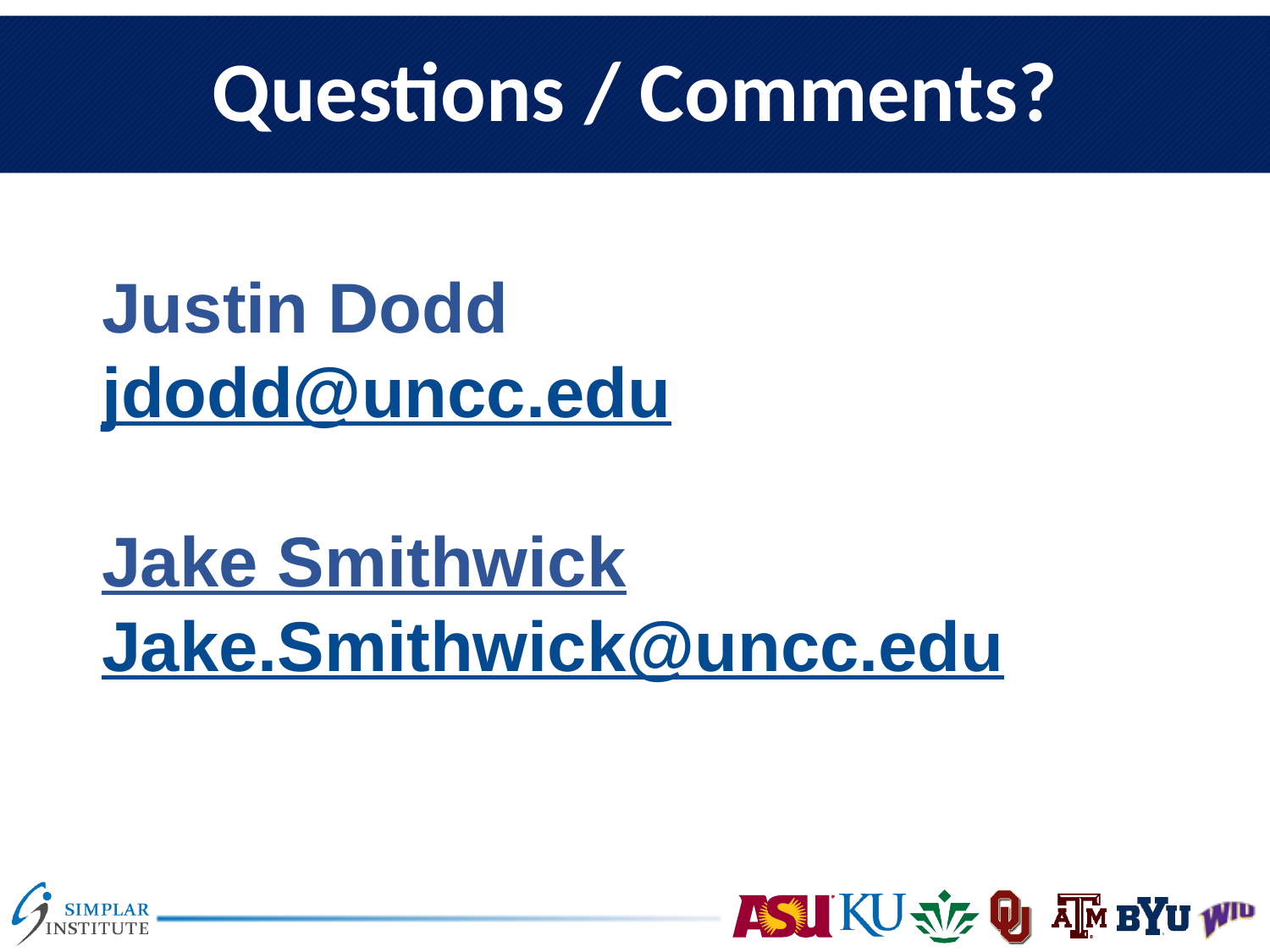

# Questions / Comments?
Justin Dodd
jdodd@uncc.edu

Jake Smithwick
Jake.Smithwick@uncc.edu